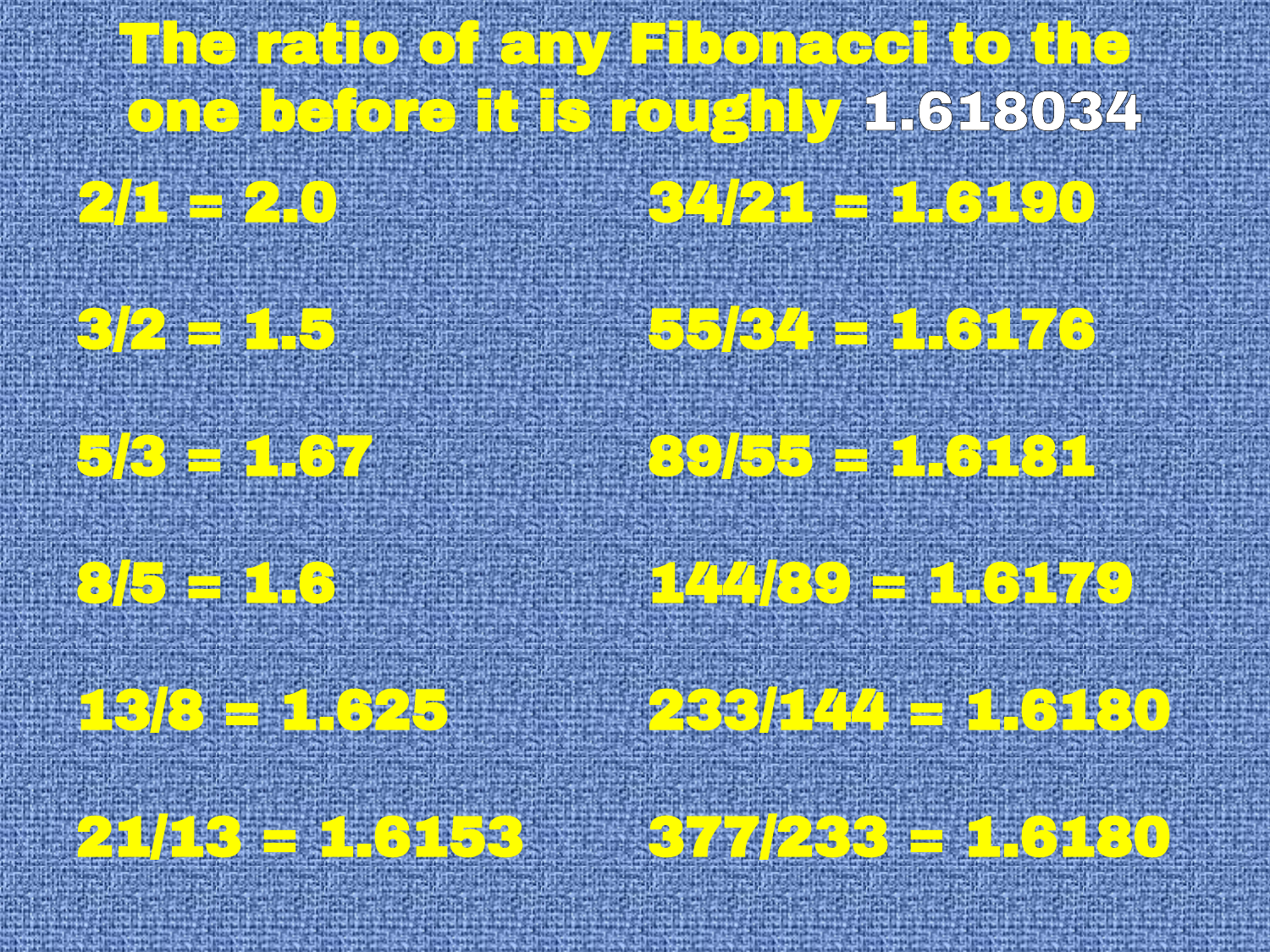

The ratio of any Fibonacci to the
one before it is roughly 1.618034
2/1 = 2.0
34/21 = 1.6190
3/2 = 1.5
55/34 = 1.6176
5/3 = 1.67
89/55 = 1.6181
8/5 = 1.6
144/89 = 1.6179
13/8 = 1.625
233/144 = 1.6180
21/13 = 1.6153
377/233 = 1.6180